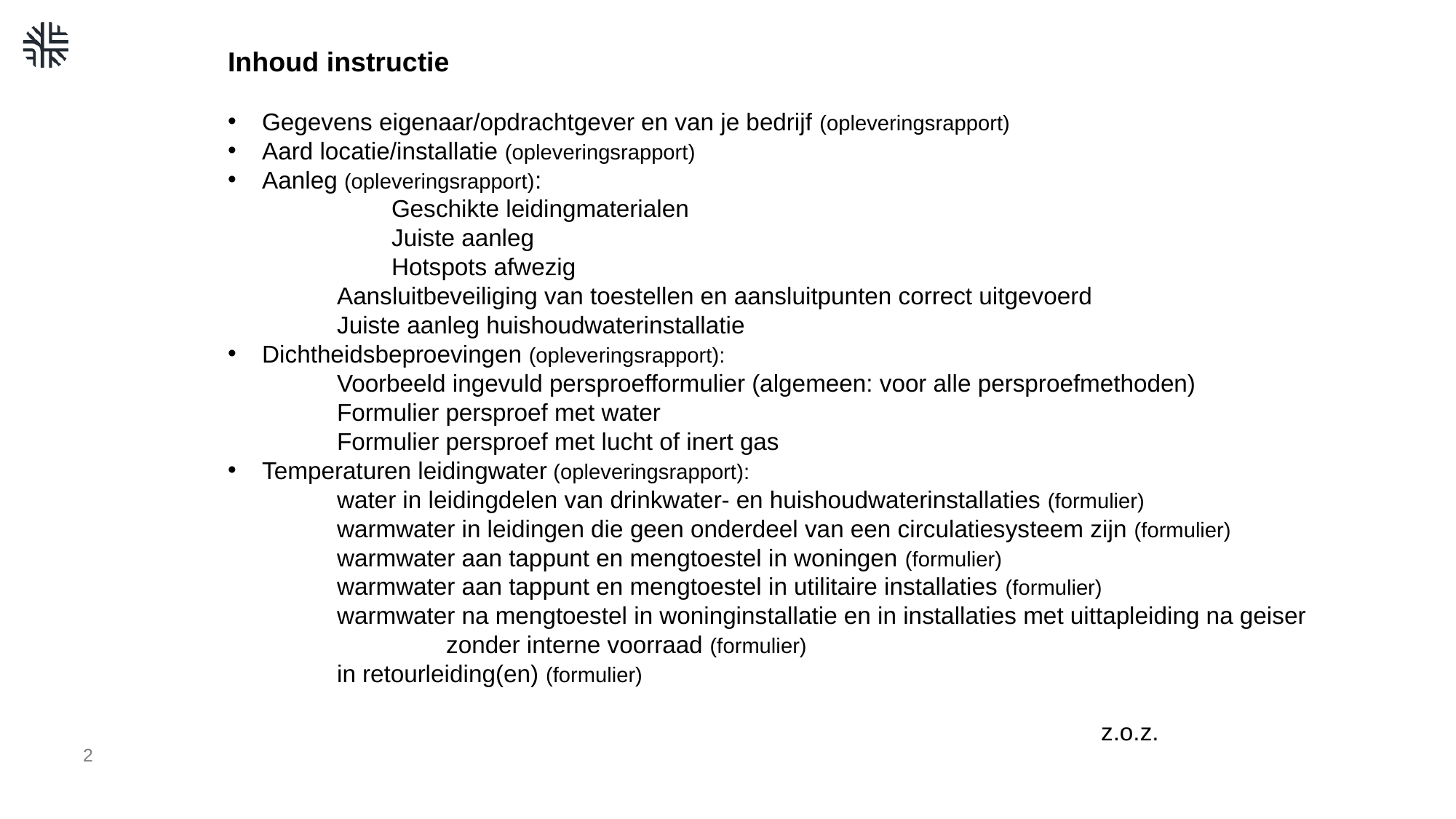

Inhoud instructie

Gegevens eigenaar/opdrachtgever en van je bedrijf (opleveringsrapport)
Aard locatie/installatie (opleveringsrapport)
Aanleg (opleveringsrapport):
	Geschikte leidingmaterialen
	Juiste aanleg
	Hotspots afwezig
	Aansluitbeveiliging van toestellen en aansluitpunten correct uitgevoerd
	Juiste aanleg huishoudwaterinstallatie
Dichtheidsbeproevingen (opleveringsrapport):
	Voorbeeld ingevuld persproefformulier (algemeen: voor alle persproefmethoden)
	Formulier persproef met water
	Formulier persproef met lucht of inert gas
Temperaturen leidingwater (opleveringsrapport):
	water in leidingdelen van drinkwater‐ en huishoudwaterinstallaties (formulier)
	warmwater in leidingen die geen onderdeel van een circulatiesysteem zijn (formulier)
	warmwater aan tappunt en mengtoestel in woningen (formulier)
	warmwater aan tappunt en mengtoestel in utilitaire installaties (formulier)
	warmwater na mengtoestel in woninginstallatie en in installaties met uittapleiding na geiser
		zonder interne voorraad (formulier)
	in retourleiding(en) (formulier)

								z.o.z.
2